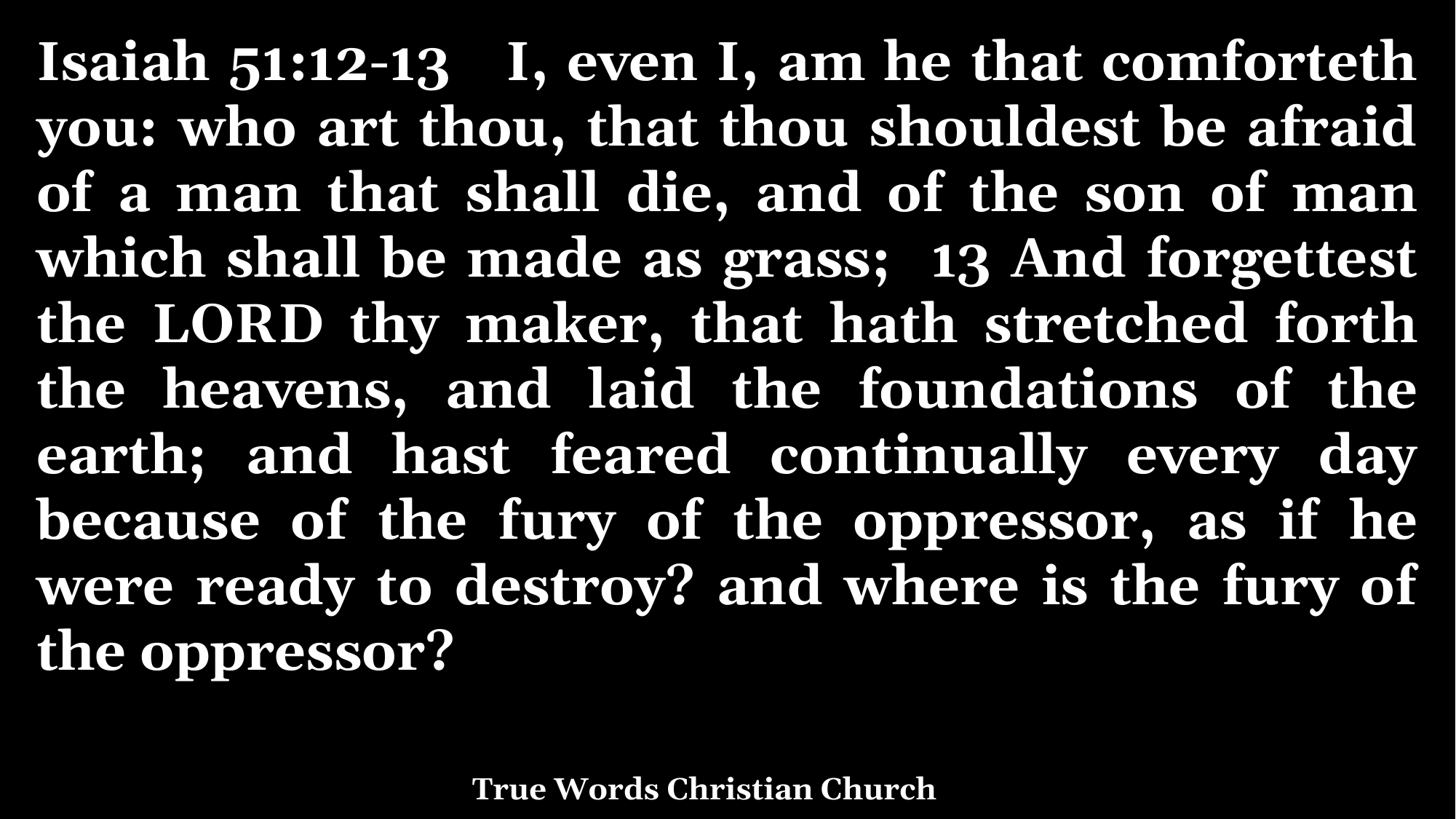

Isaiah 51:12-13   I, even I, am he that comforteth you: who art thou, that thou shouldest be afraid of a man that shall die, and of the son of man which shall be made as grass;  13 And forgettest the LORD thy maker, that hath stretched forth the heavens, and laid the foundations of the earth; and hast feared continually every day because of the fury of the oppressor, as if he were ready to destroy? and where is the fury of the oppressor?
True Words Christian Church